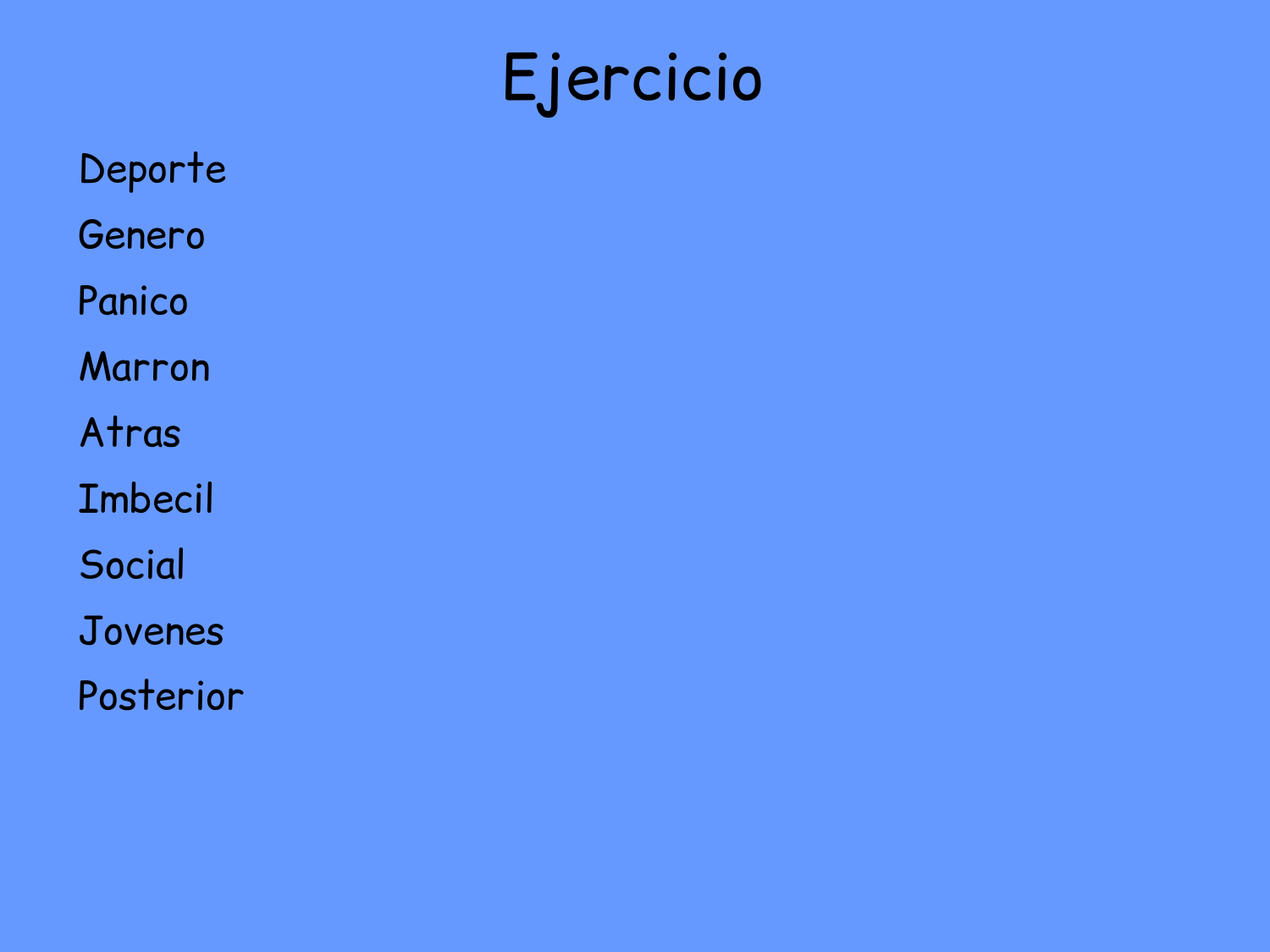

# Ejercicio
Deporte
Genero
Panico
Marron
Atras
Imbecil
Social
Jovenes
Posterior